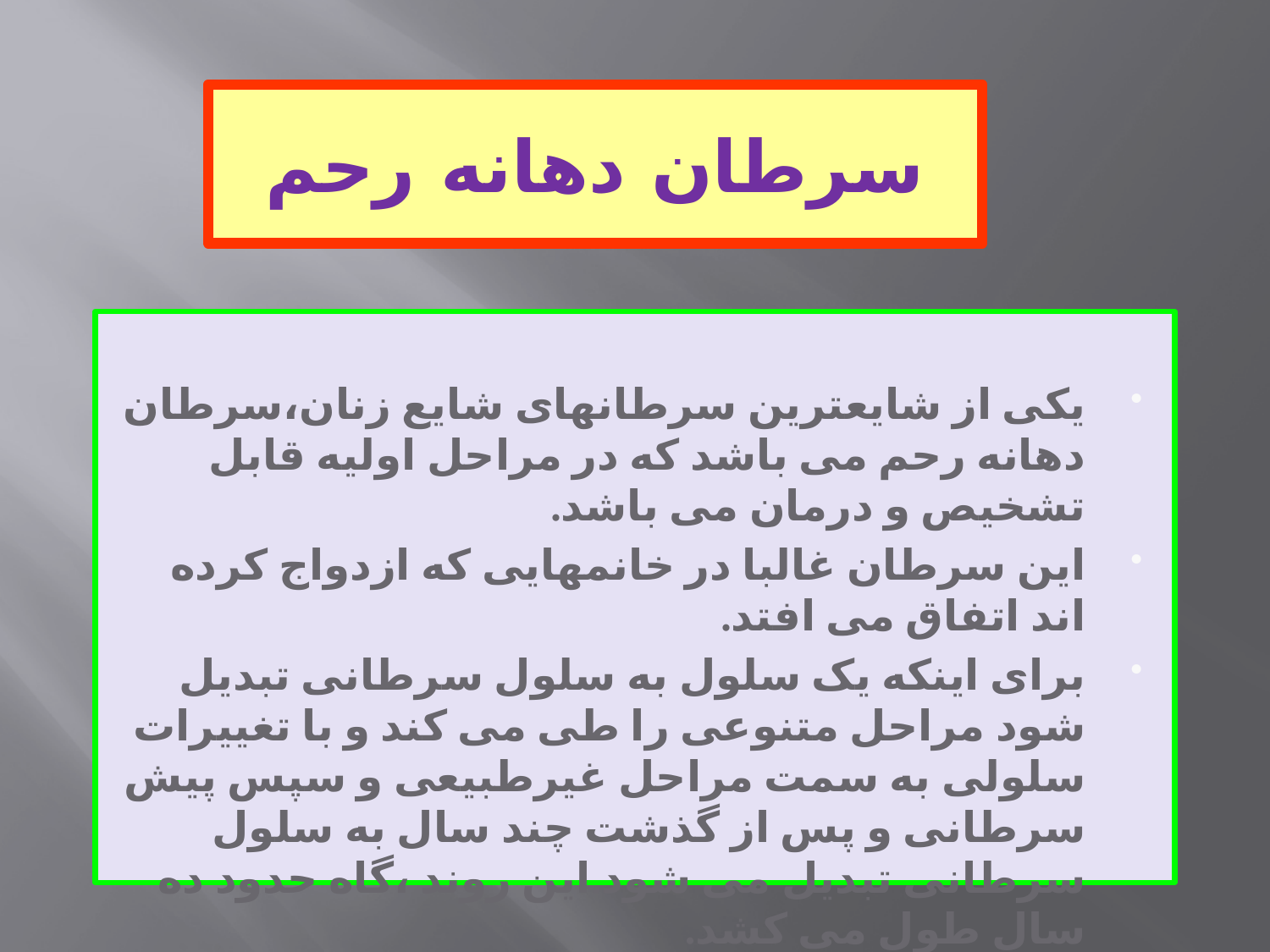

# سرطان دهانه رحم

یکی از شایعترین سرطانهای شایع زنان،سرطان دهانه رحم می باشد که در مراحل اولیه قابل تشخیص و درمان می باشد.
این سرطان غالبا در خانمهایی که ازدواج کرده اند اتفاق می افتد.
برای اینکه یک سلول به سلول سرطانی تبدیل شود مراحل متنوعی را طی می کند و با تغییرات سلولی به سمت مراحل غیرطبیعی و سپس پیش سرطانی و پس از گذشت چند سال به سلول سرطانی تبدیل می شود.این روند ،گاه حدود ده سال طول می کشد.